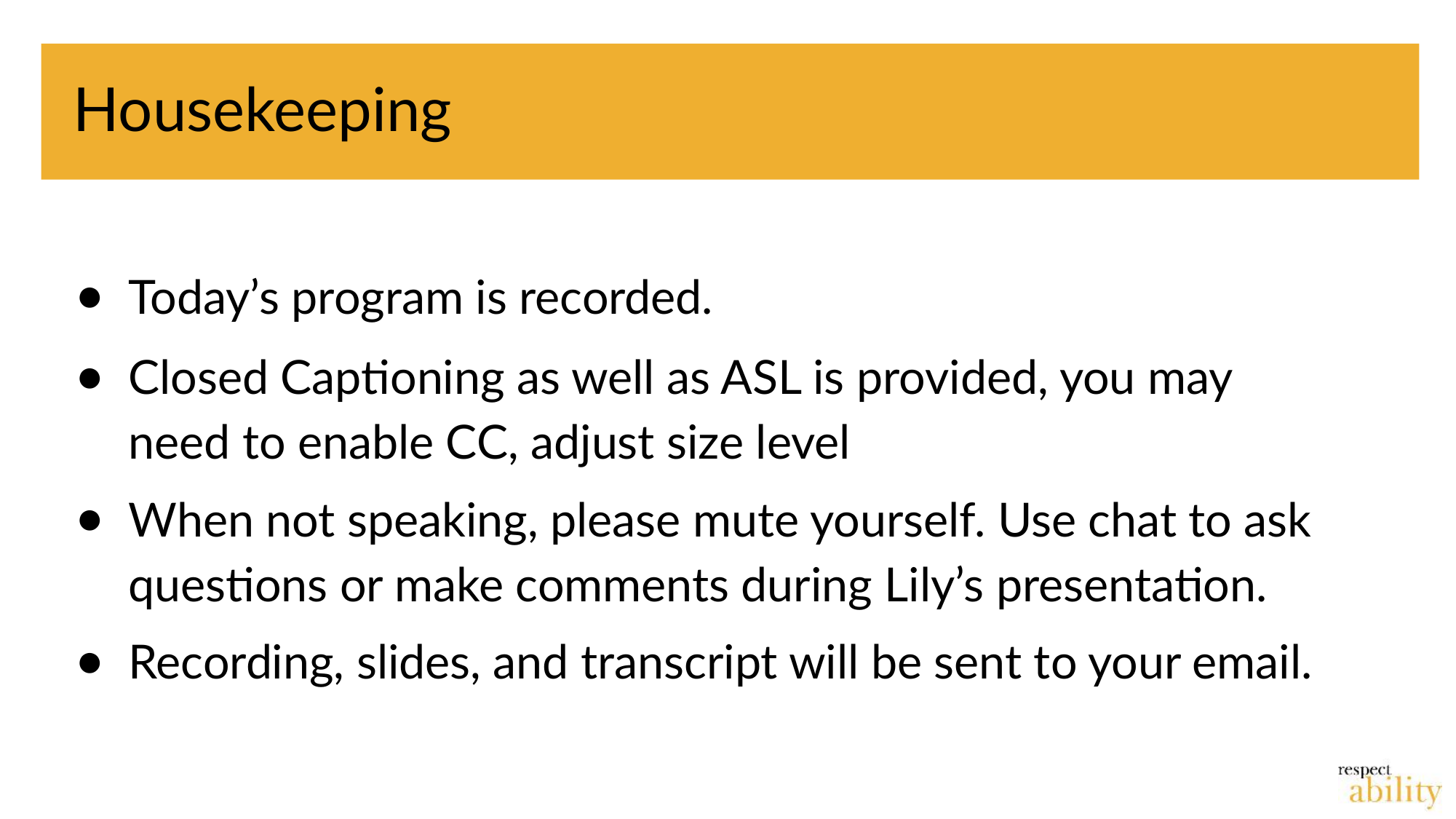

# Housekeeping

Today’s program is recorded.
Closed Captioning as well as ASL is provided, you may need to enable CC, adjust size level
When not speaking, please mute yourself. Use chat to ask questions or make comments during Lily’s presentation.
Recording, slides, and transcript will be sent to your email.